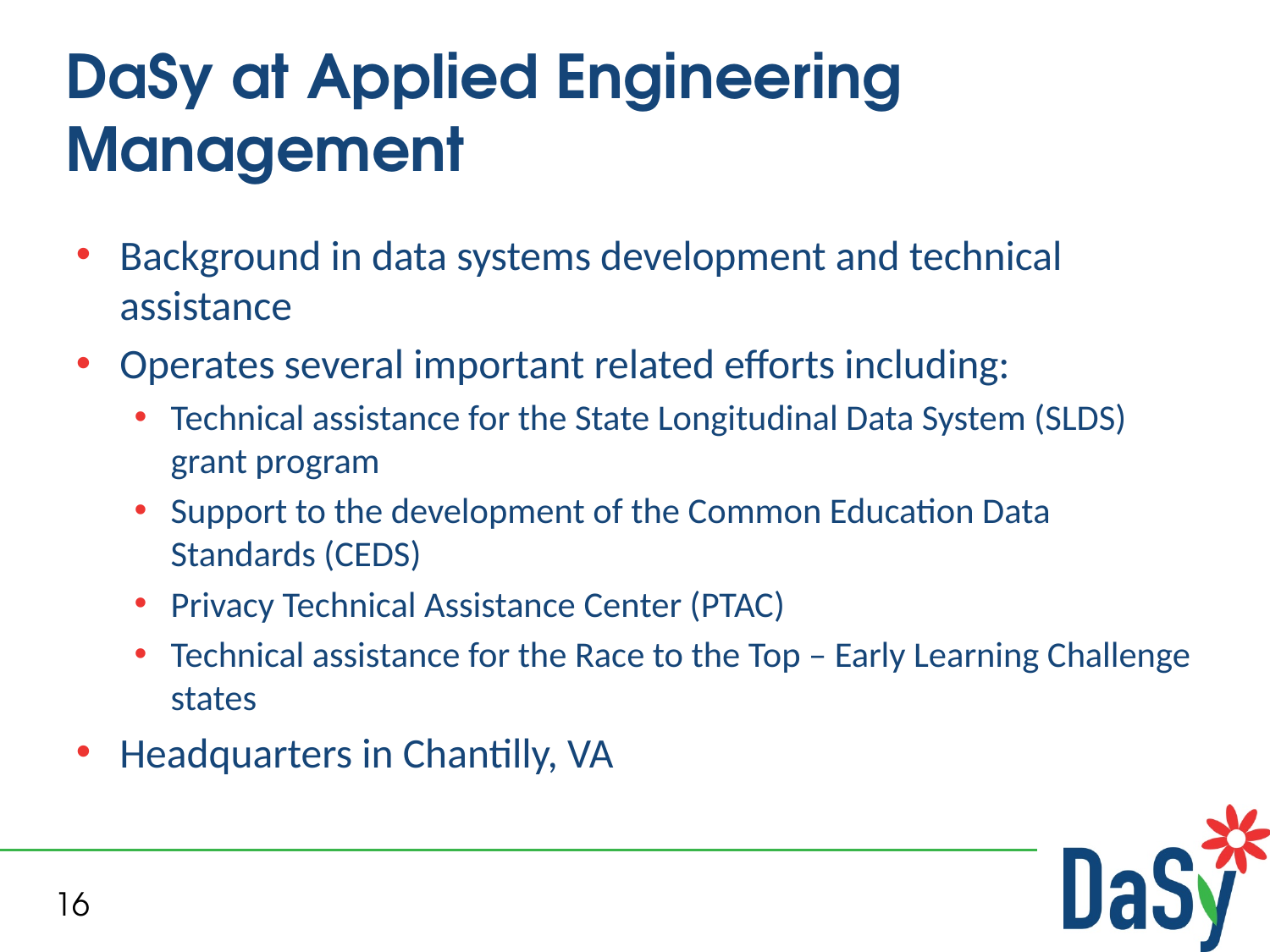

# DaSy at Applied Engineering Management
Background in data systems development and technical assistance
Operates several important related efforts including:
Technical assistance for the State Longitudinal Data System (SLDS) grant program
Support to the development of the Common Education Data Standards (CEDS)
Privacy Technical Assistance Center (PTAC)
Technical assistance for the Race to the Top – Early Learning Challenge states
Headquarters in Chantilly, VA

16